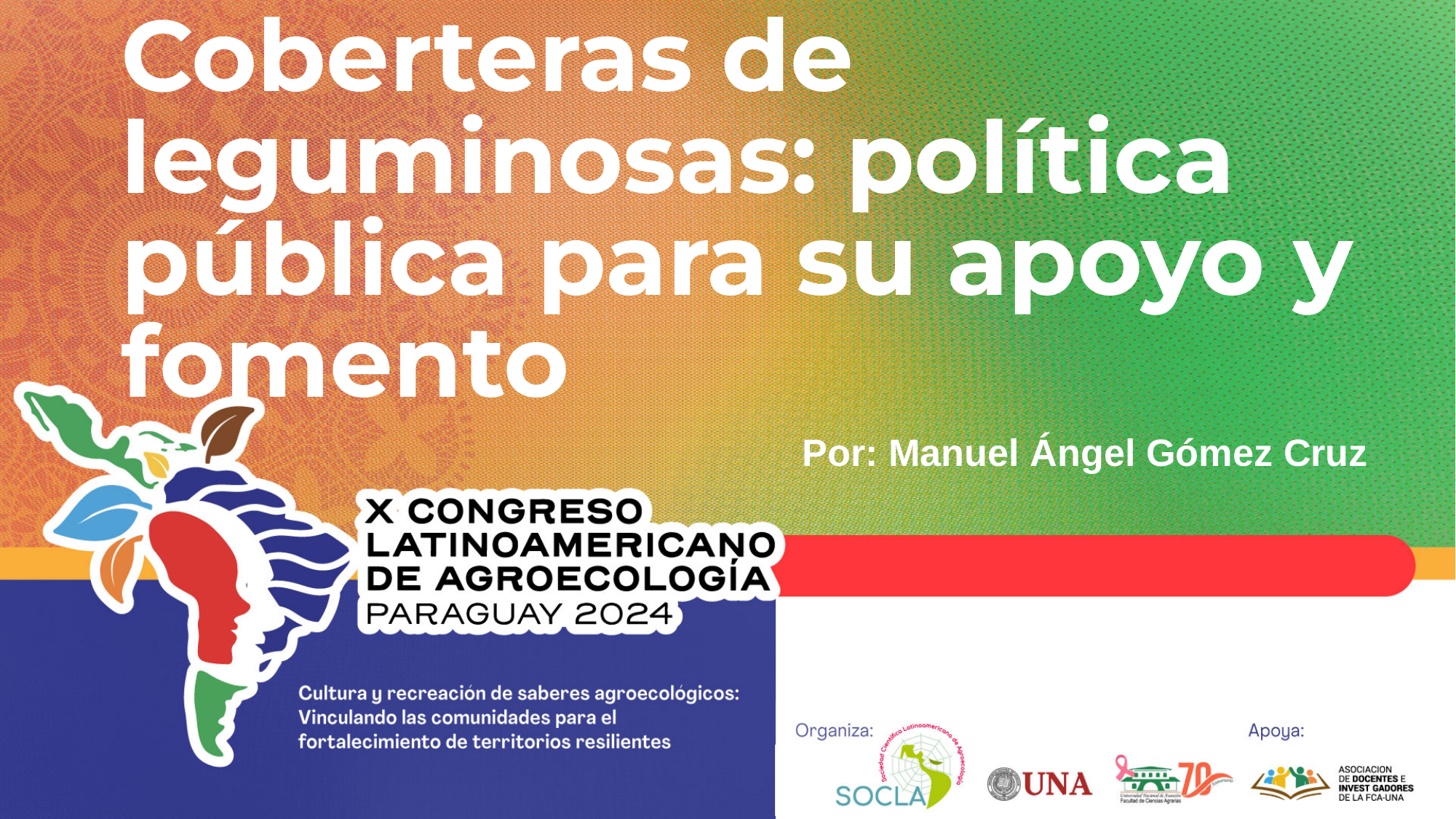

# Coberteras de leguminosas: política pública para su apoyo y fomento
Por: Manuel Ángel Gómez Cruz